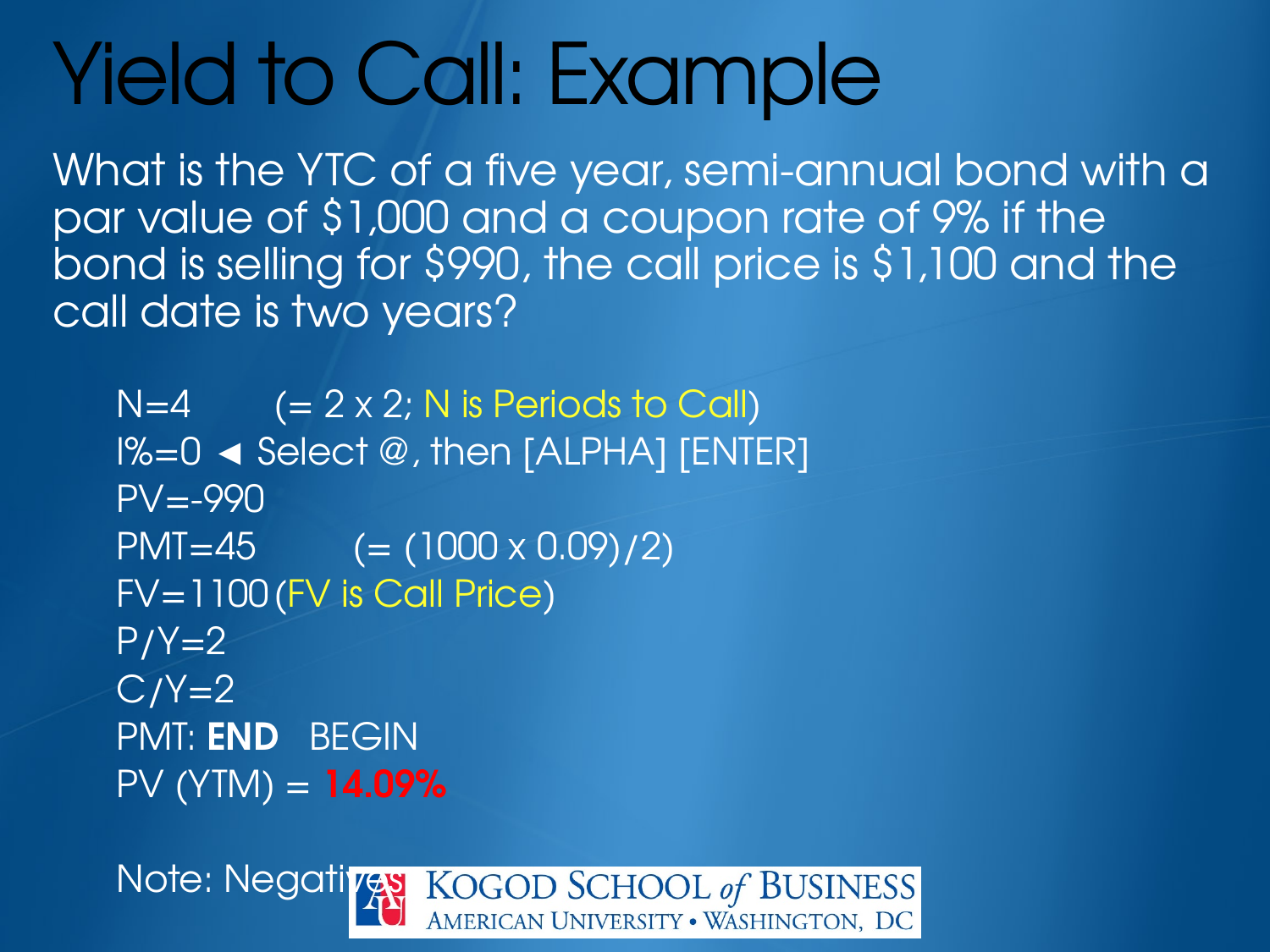

# Yield to Call: Example
What is the YTC of a five year, semi-annual bond with a par value of $1,000 and a coupon rate of 9% if the bond is selling for $990, the call price is $1,100 and the call date is two years?

N=4		  	(= 2 x 2; N is Periods to Call)
I%=0 ◄ Select @, then [ALPHA] [ENTER]
PV=-990
PMT=45		  	(= (1000 x 0.09)/2)
FV=1100			(FV is Call Price)
P/Y=2
C/Y=2
PMT: END   BEGIN
PV (YTM) = 14.09%

Note: Negatives